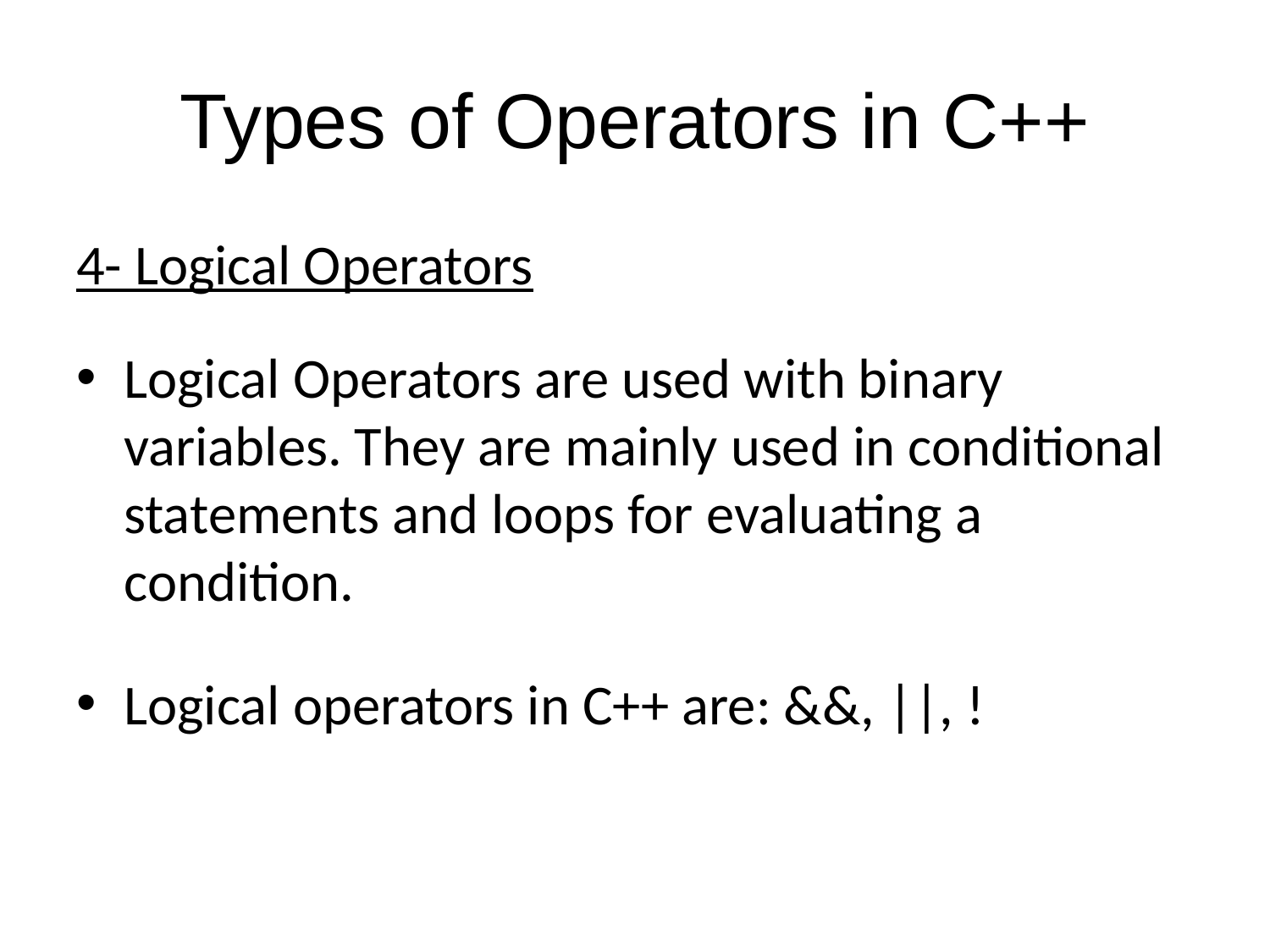

# Types of Operators in C++
4- Logical Operators

Logical Operators are used with binary variables. They are mainly used in conditional statements and loops for evaluating a condition.

Logical operators in C++ are: &&, ||, !